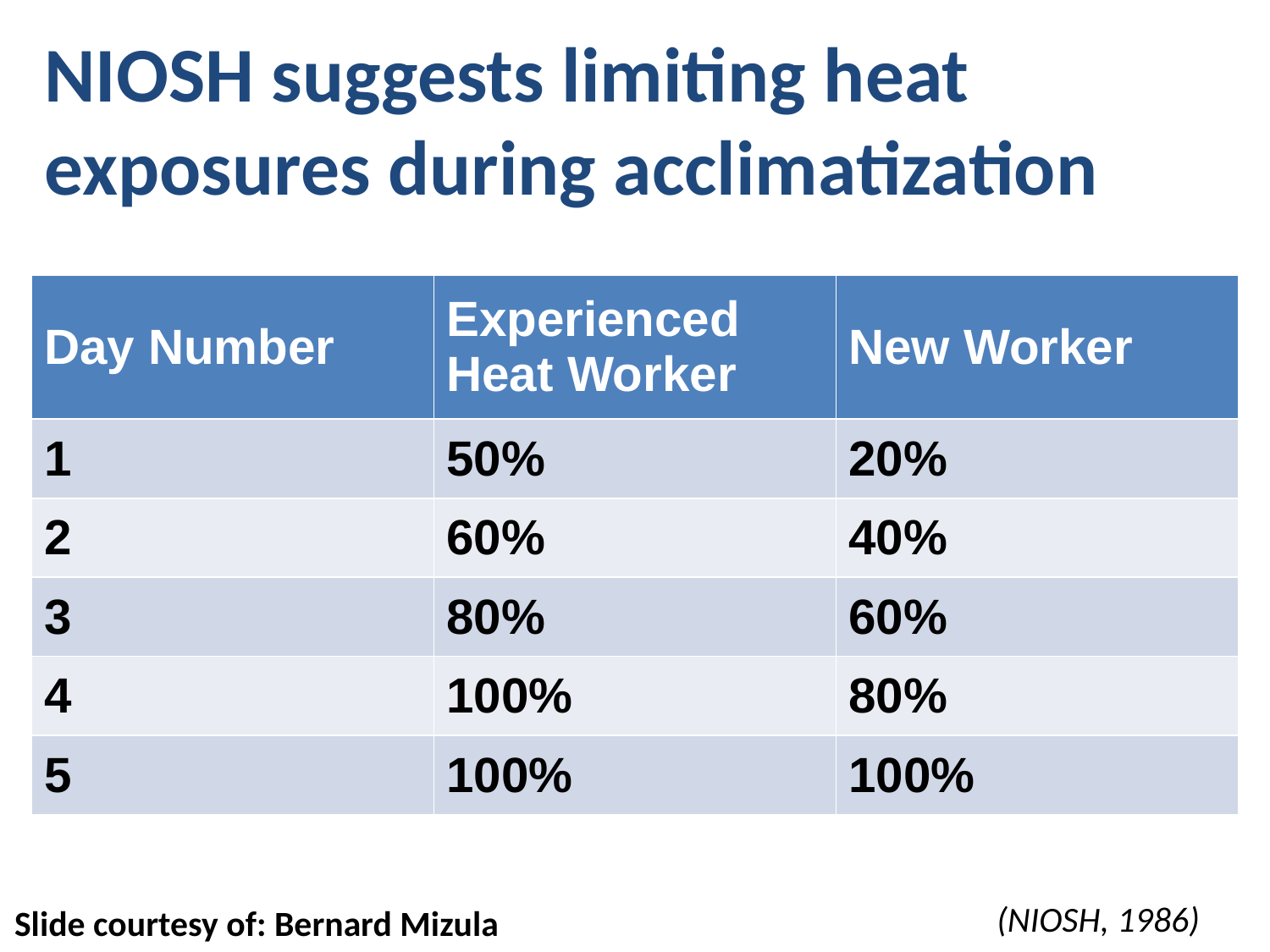

# NIOSH suggests limiting heat exposures during acclimatization
| Day Number | Experienced Heat Worker | New Worker |
| --- | --- | --- |
| 1 | 50% | 20% |
| 2 | 60% | 40% |
| 3 | 80% | 60% |
| 4 | 100% | 80% |
| 5 | 100% | 100% |
(NIOSH, 1986)
Slide courtesy of: Bernard Mizula